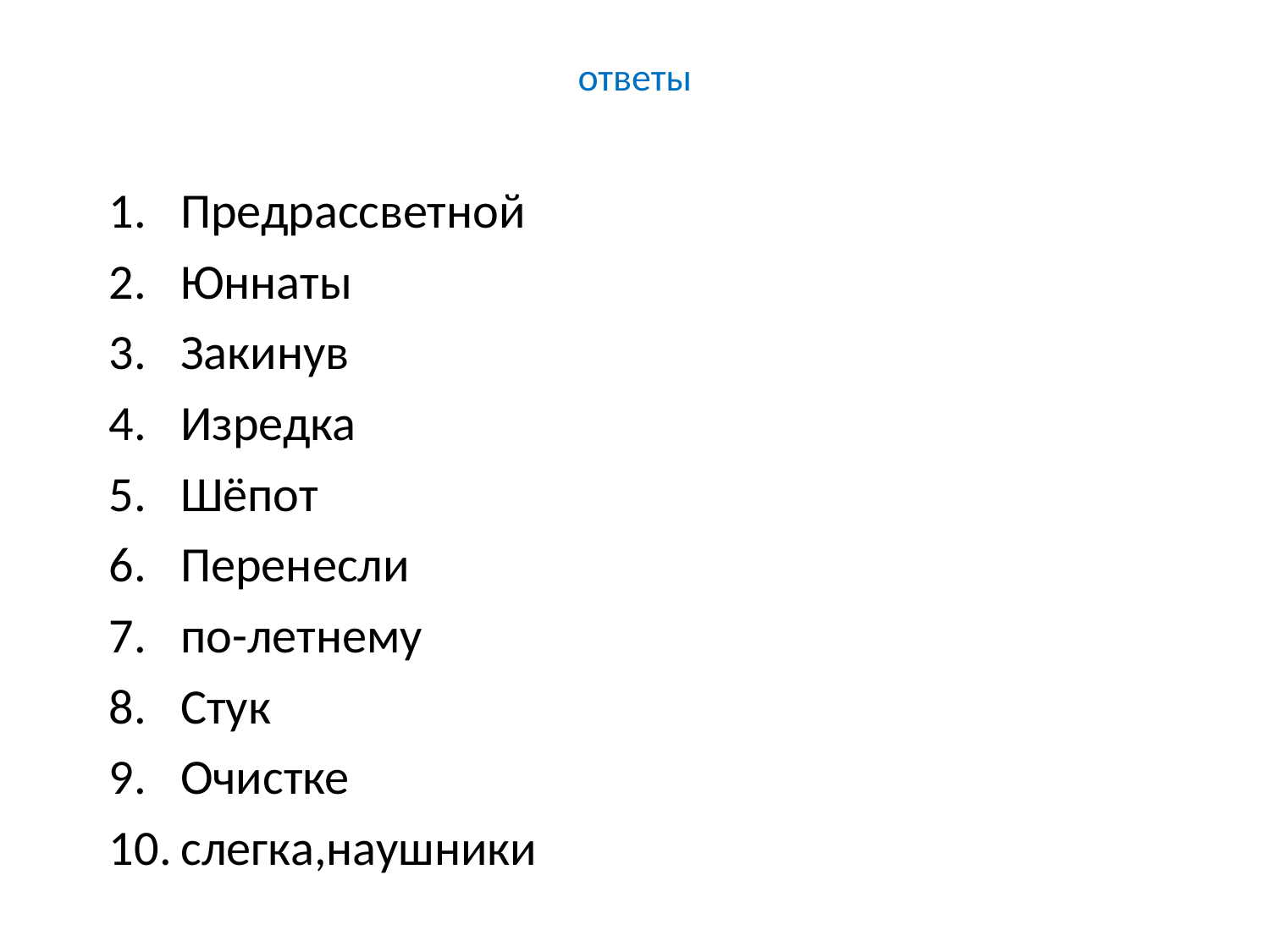

# ответы
Предрассветной
Юннаты
Закинув
Изредка
Шёпот
Перенесли
по-летнему
Стук
Очистке
слегка,наушники